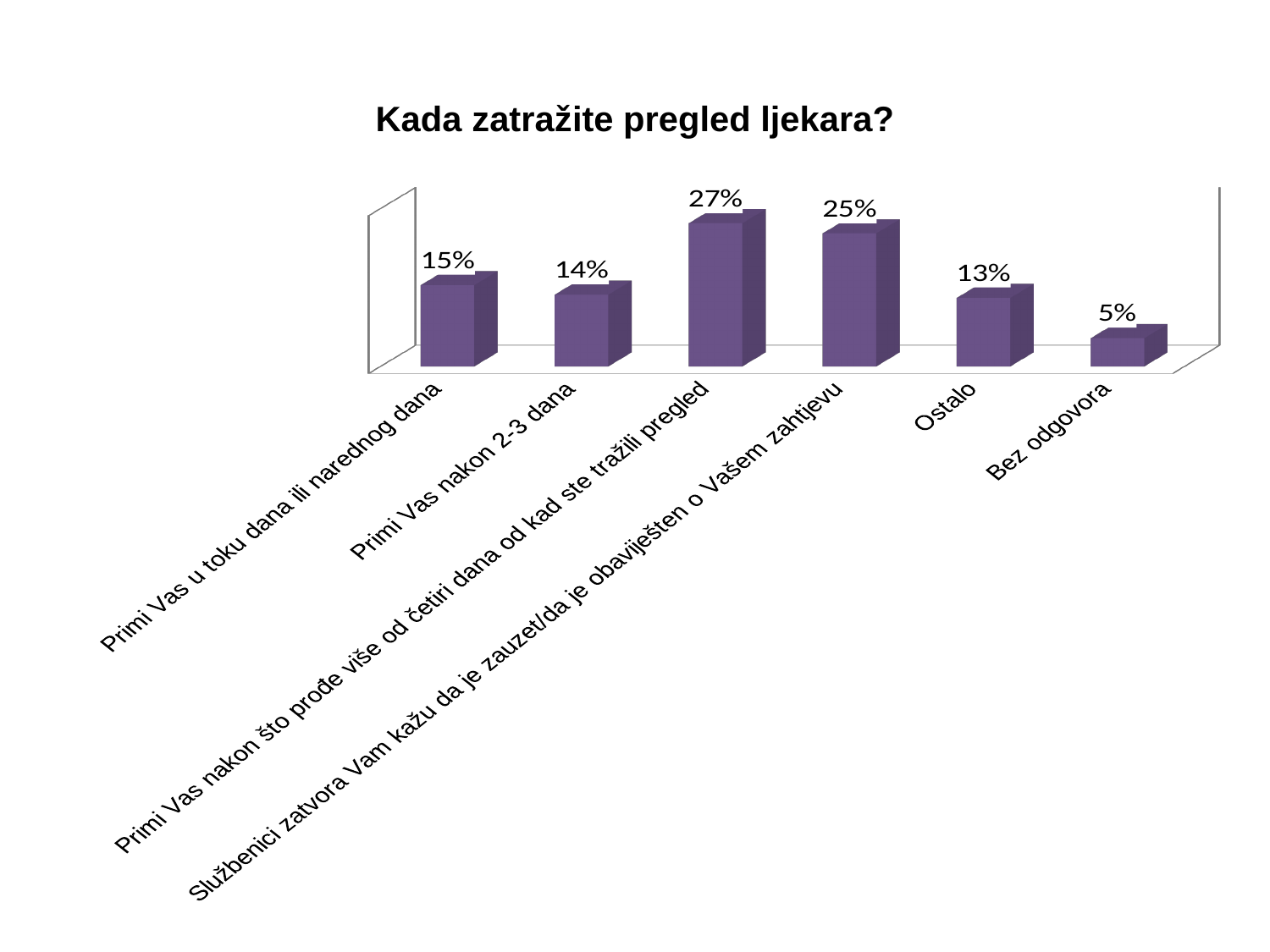

# Kada zatražite pregled ljekara?

[unsupported chart]